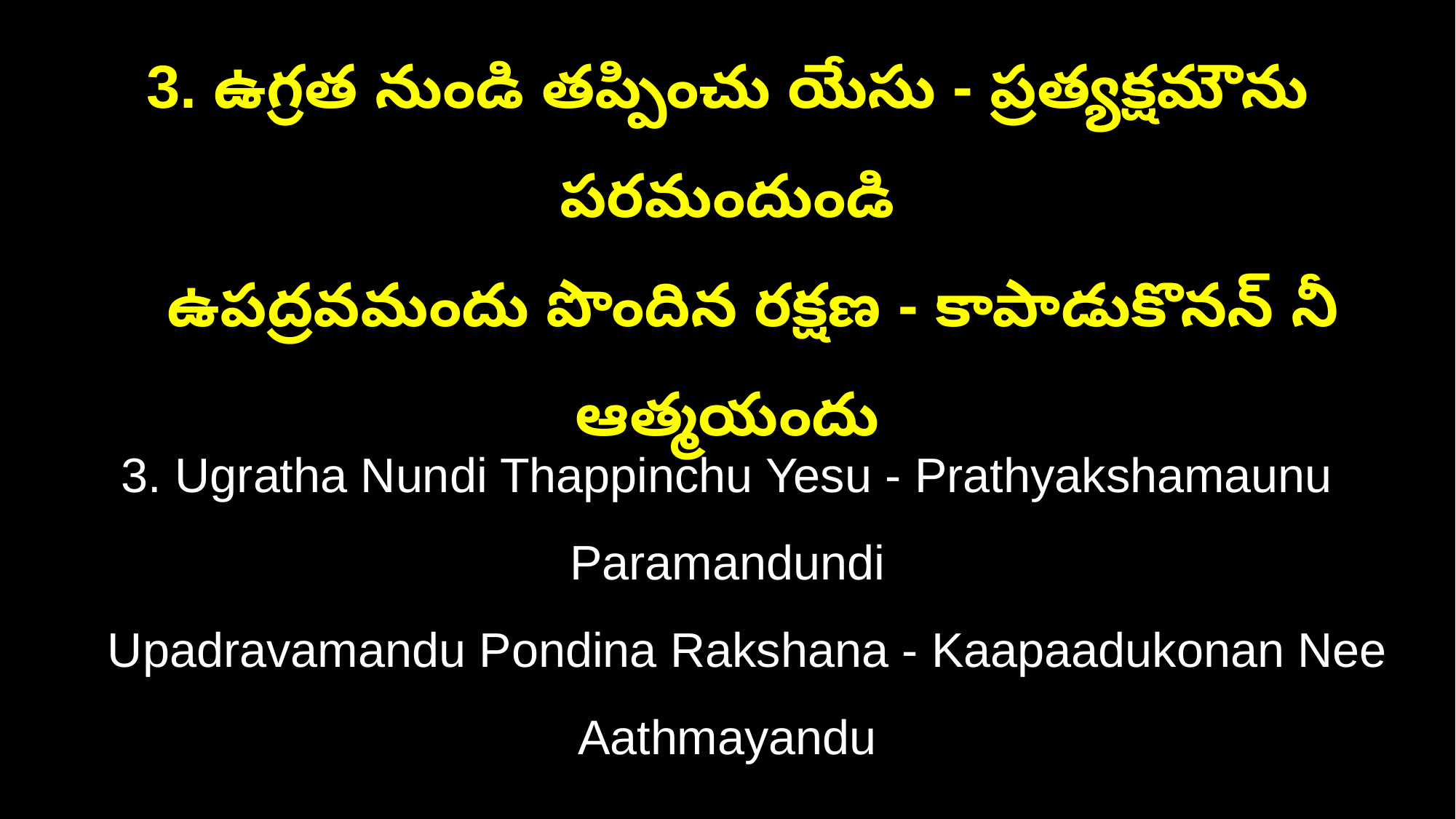

3. ఉగ్రత నుండి తప్పించు యేసు - ప్రత్యక్షమౌను పరమందుండి
   ఉపద్రవమందు పొందిన రక్షణ - కాపాడుకొనన్ నీ ఆత్మయందు
3. Ugratha Nundi Thappinchu Yesu - Prathyakshamaunu Paramandundi
   Upadravamandu Pondina Rakshana - Kaapaadukonan Nee Aathmayandu